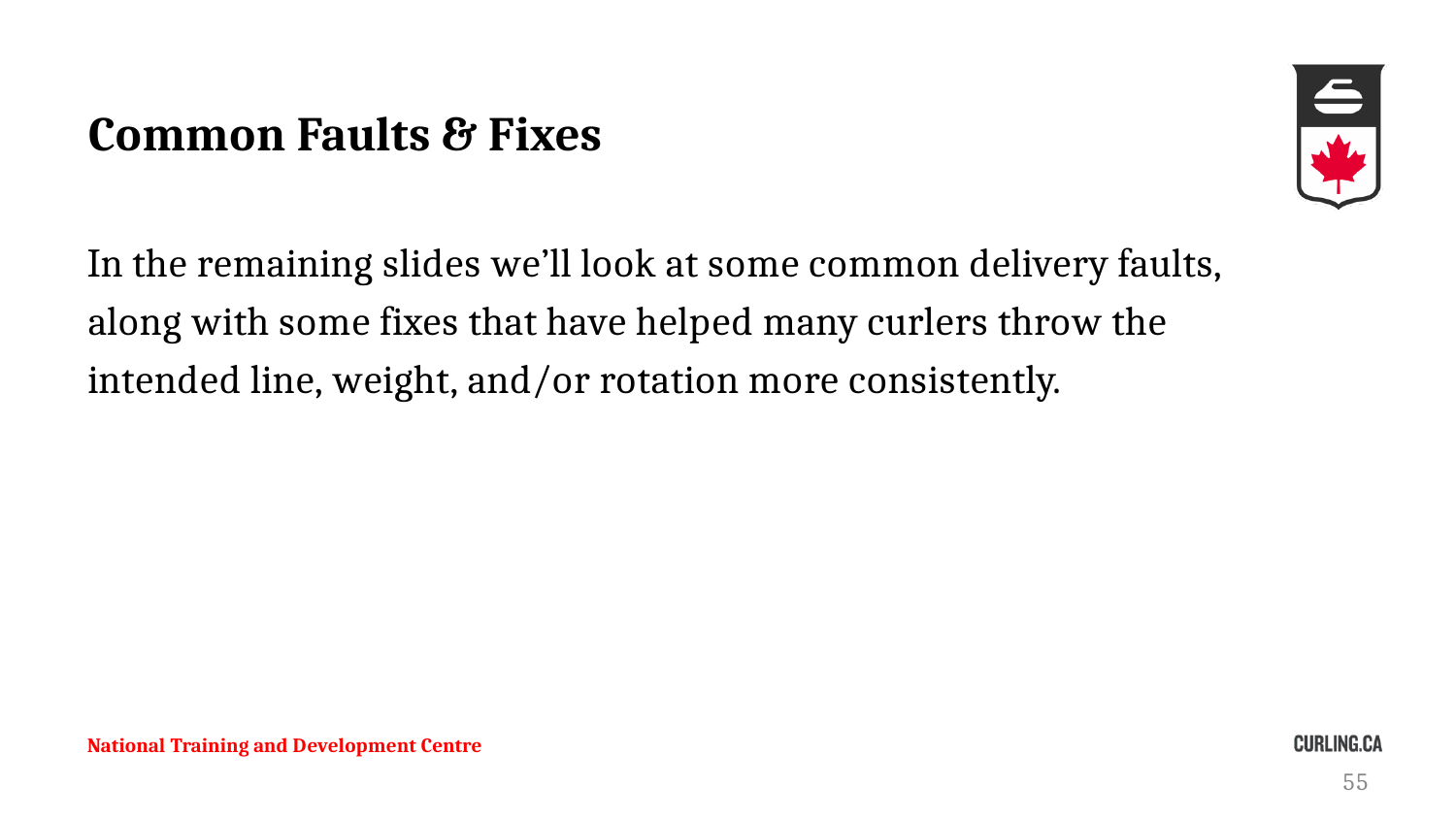

# Common Faults & Fixes
In the remaining slides we’ll look at some common delivery faults, along with some fixes that have helped many curlers throw the intended line, weight, and/or rotation more consistently.

National Training and Development Centre
55